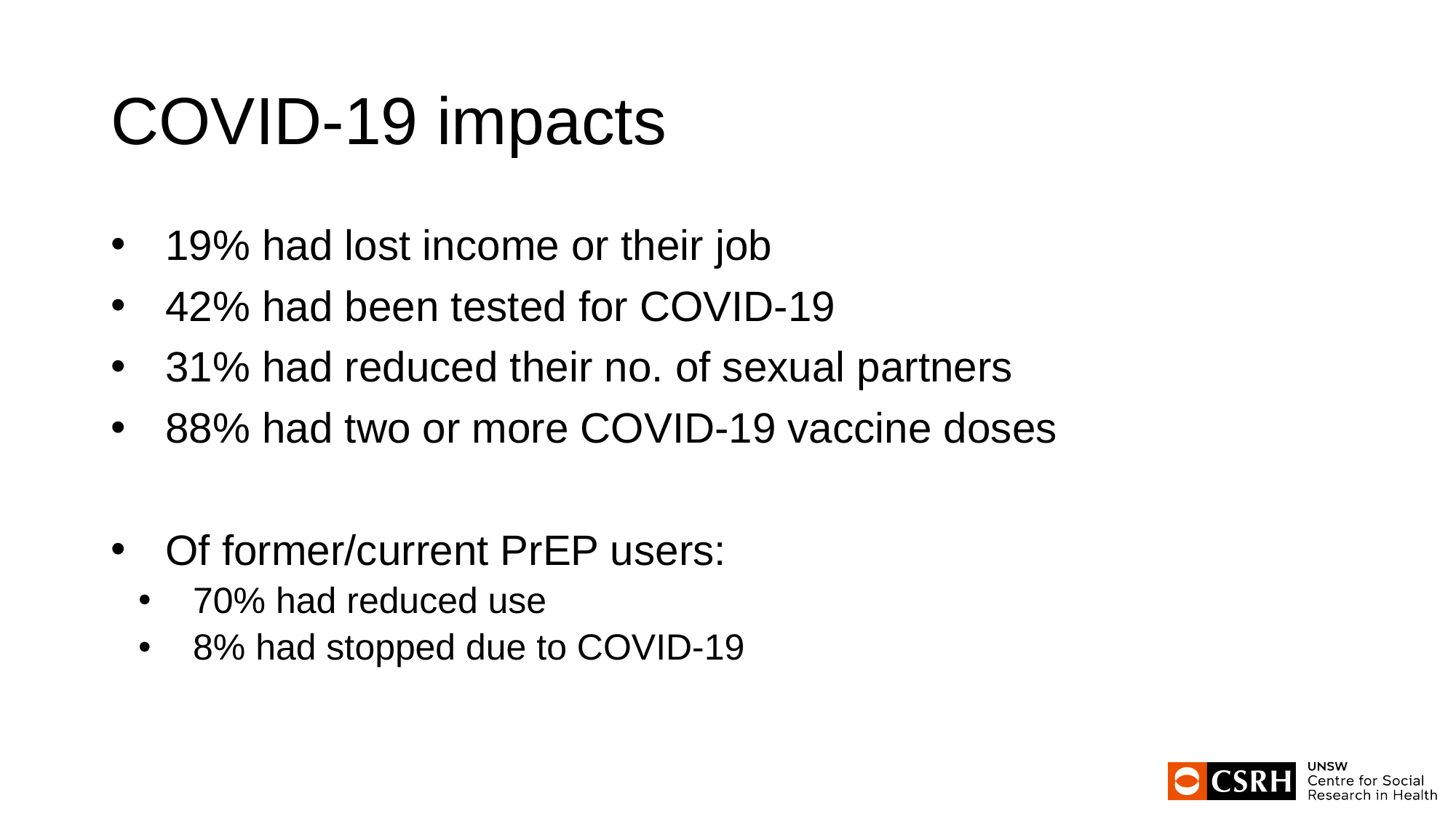

# COVID-19 impacts
19% had lost income or their job
42% had been tested for COVID-19
31% had reduced their no. of sexual partners
88% had two or more COVID-19 vaccine doses

Of former/current PrEP users:
70% had reduced use
8% had stopped due to COVID-19